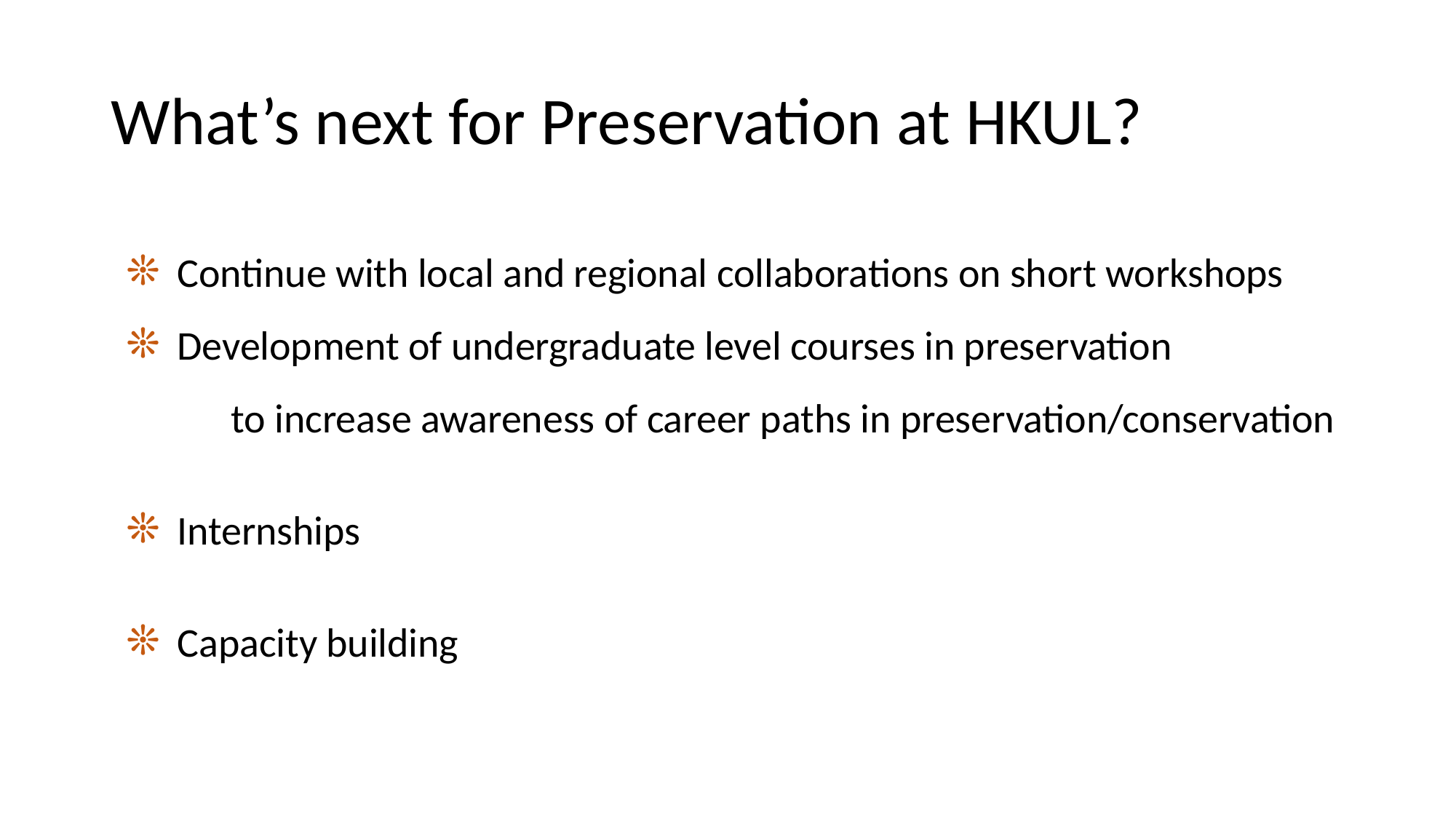

# What’s next for Preservation at HKUL?
  Continue with local and regional collaborations on short workshops
  Development of undergraduate level courses in preservation
	to increase awareness of career paths in preservation/conservation
  Internships
  Capacity building